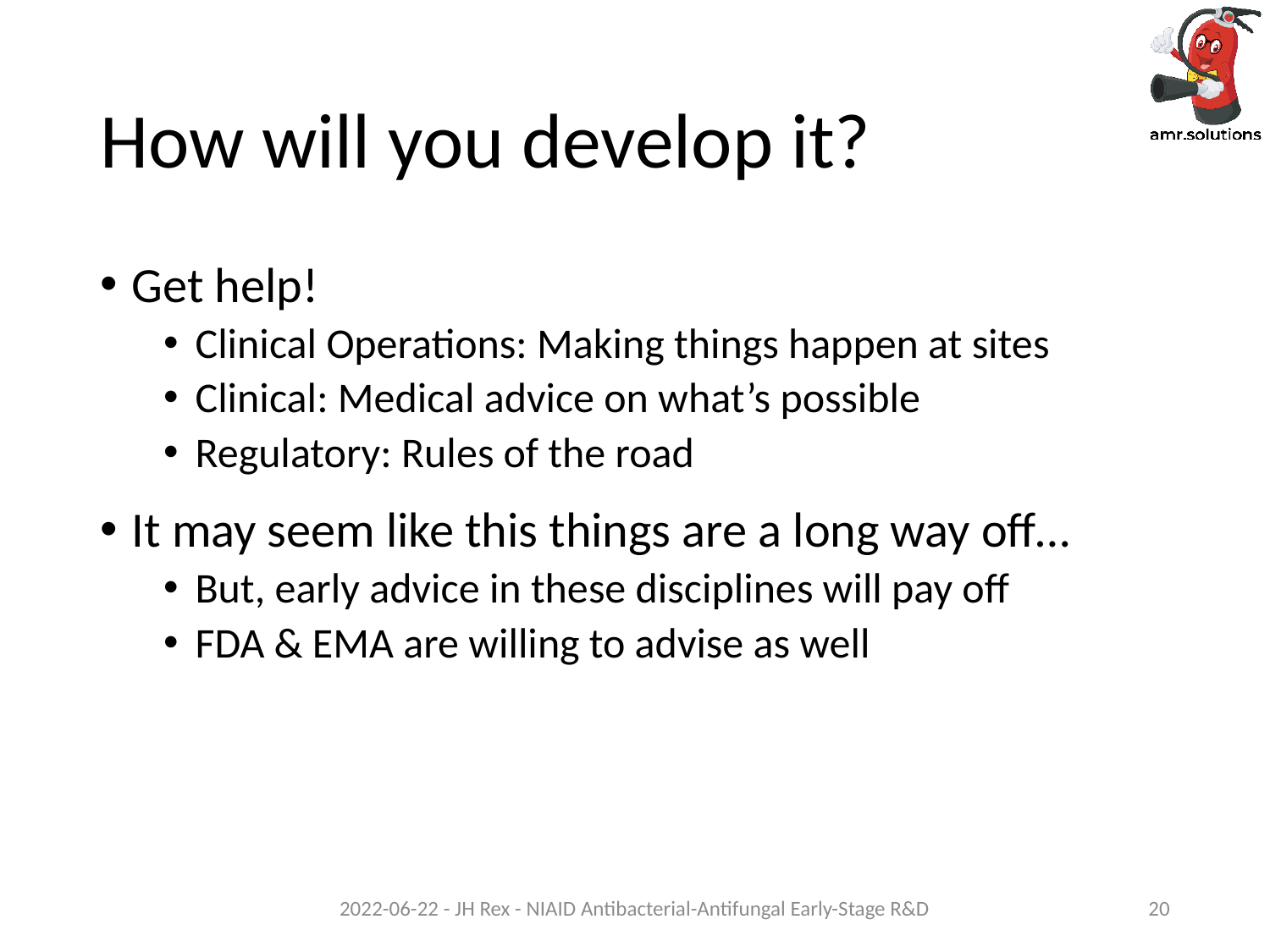

# How will you develop it?
Get help!
Clinical Operations: Making things happen at sites
Clinical: Medical advice on what’s possible
Regulatory: Rules of the road
It may seem like this things are a long way off…
But, early advice in these disciplines will pay off
FDA & EMA are willing to advise as well
2022-06-22 - JH Rex - NIAID Antibacterial-Antifungal Early-Stage R&D
20